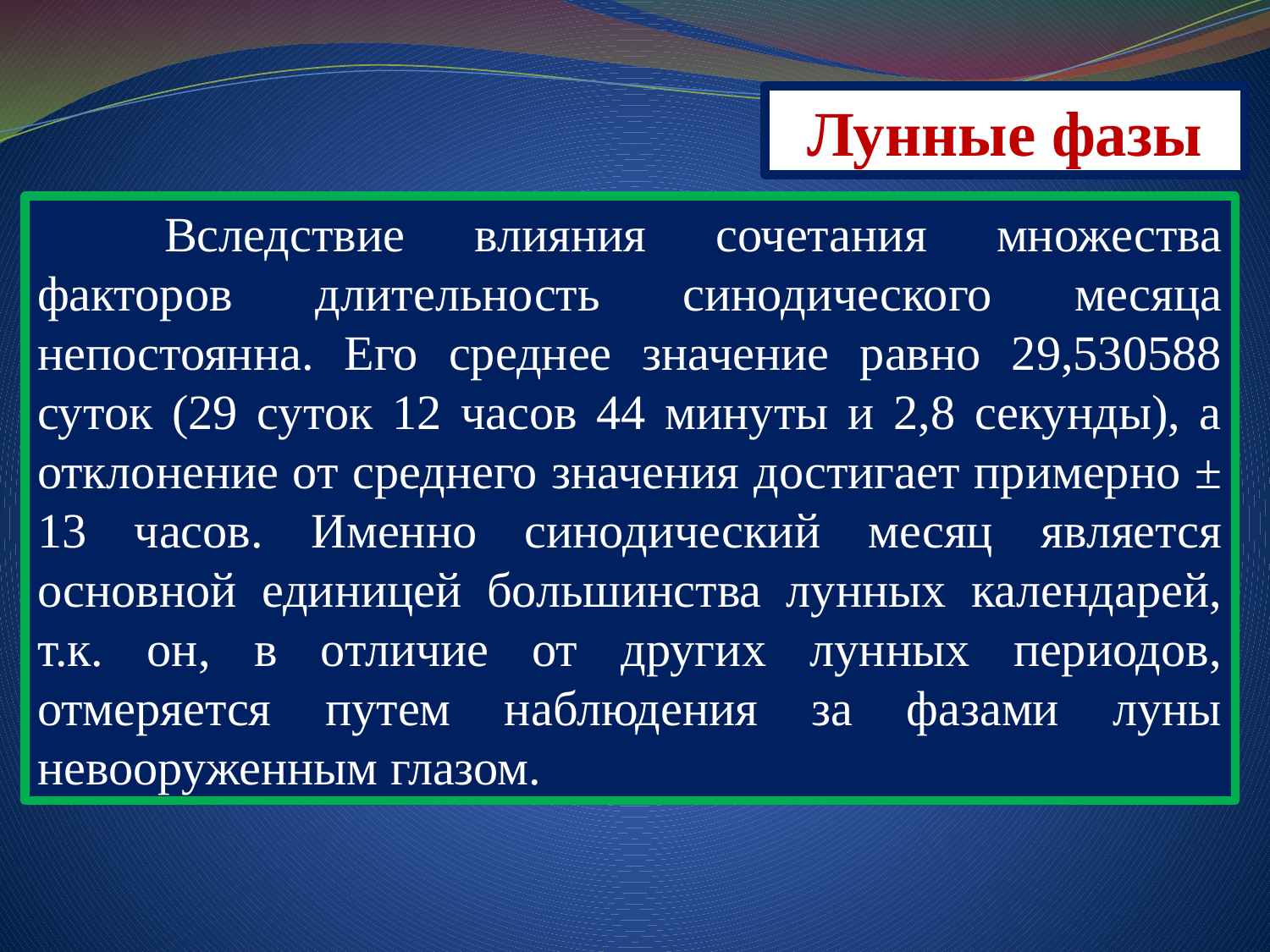

Лунные фазы
	Вследствие влияния сочетания множества факторов длительность синодического месяца непостоянна. Его среднее значение равно 29,530588 суток (29 суток 12 часов 44 минуты и 2,8 секунды), а отклонение от среднего значения достигает примерно ± 13 часов. Именно синодический месяц является основной единицей большинства лунных календарей, т.к. он, в отличие от других лунных периодов, отмеряется путем наблюдения за фазами луны невооруженным глазом.